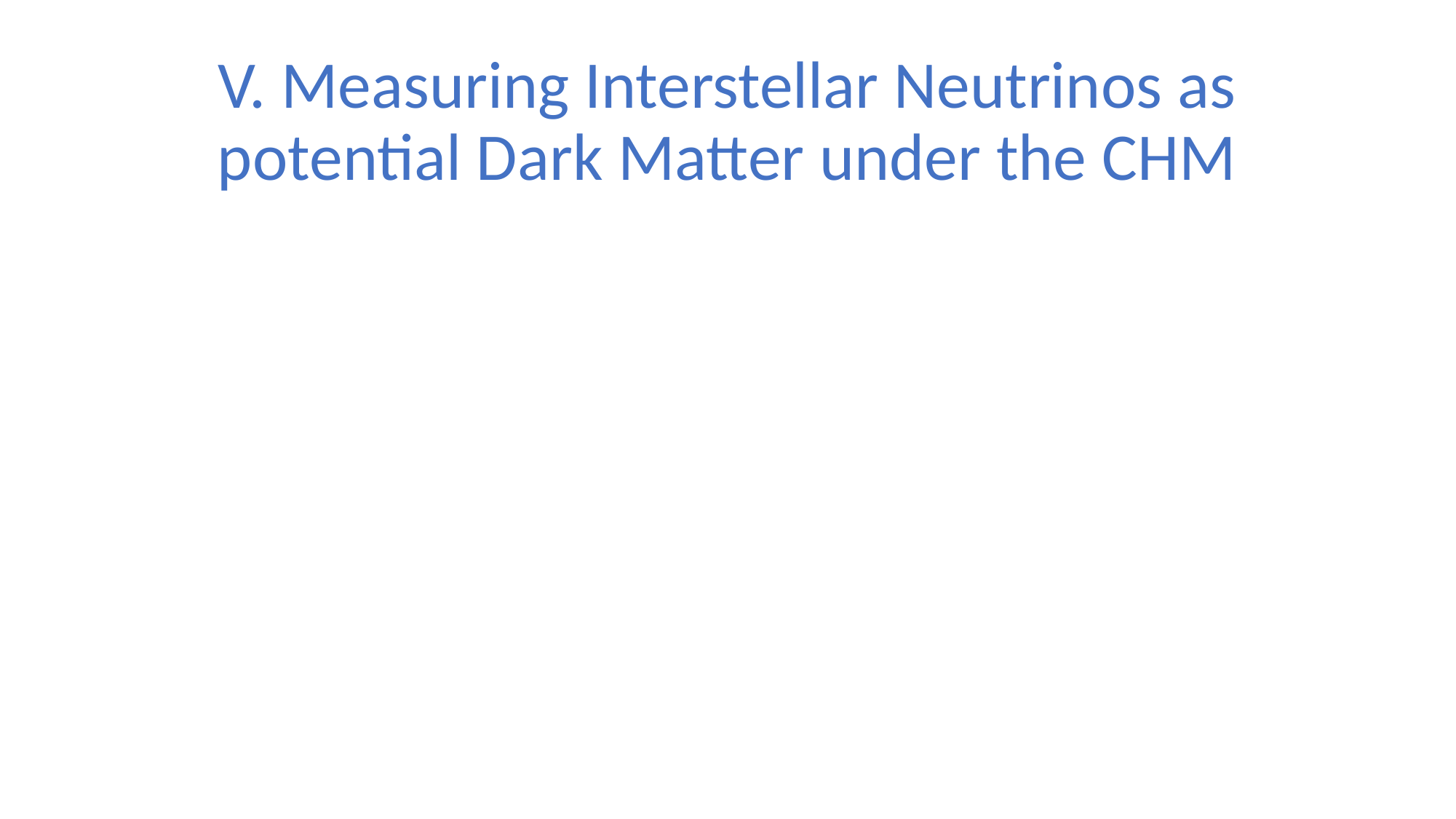

# V. Measuring Interstellar Neutrinos as potential Dark Matter under the CHM